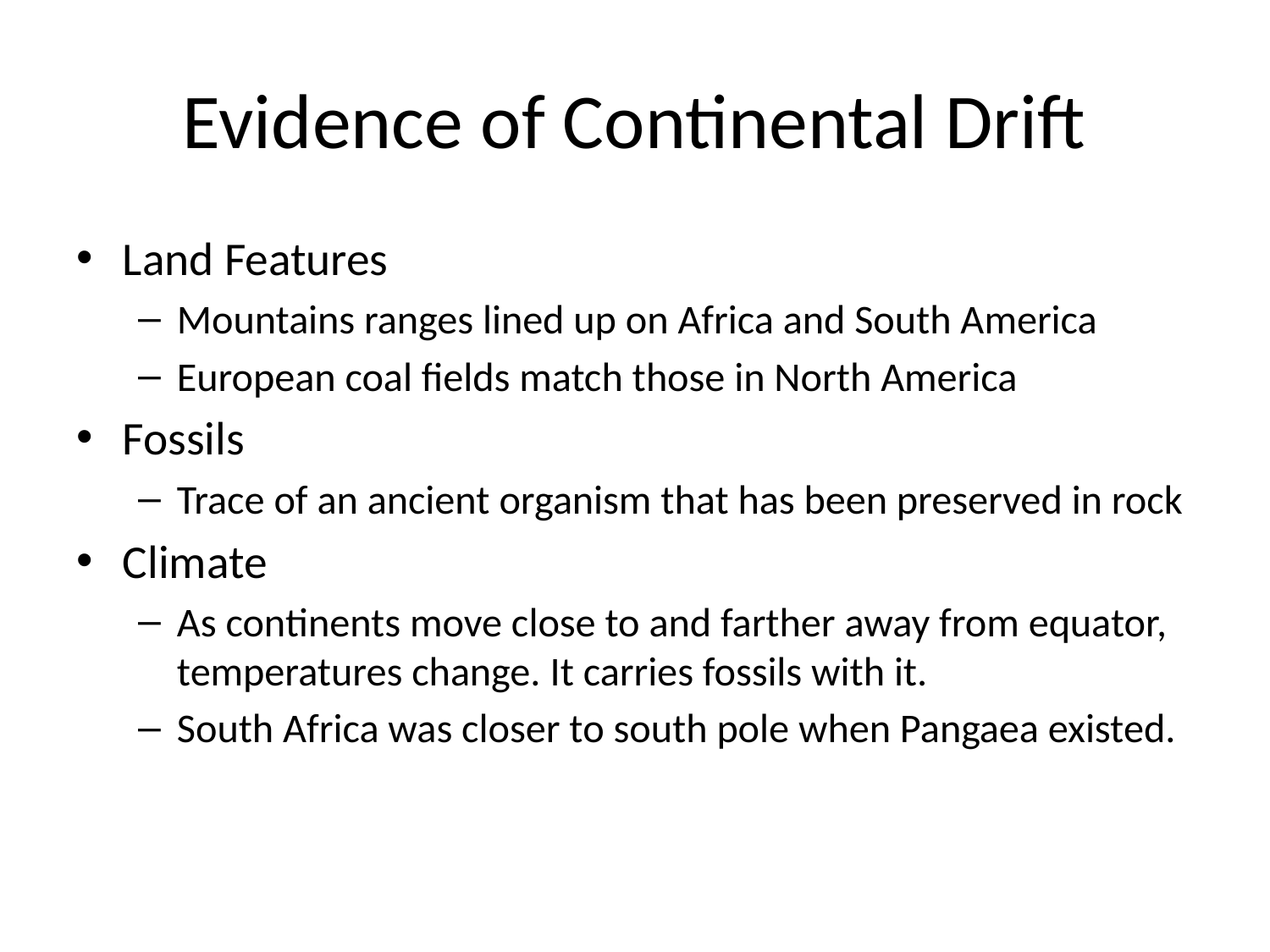

# Evidence of Continental Drift
Land Features
Mountains ranges lined up on Africa and South America
European coal fields match those in North America
Fossils
Trace of an ancient organism that has been preserved in rock
Climate
As continents move close to and farther away from equator, temperatures change. It carries fossils with it.
South Africa was closer to south pole when Pangaea existed.